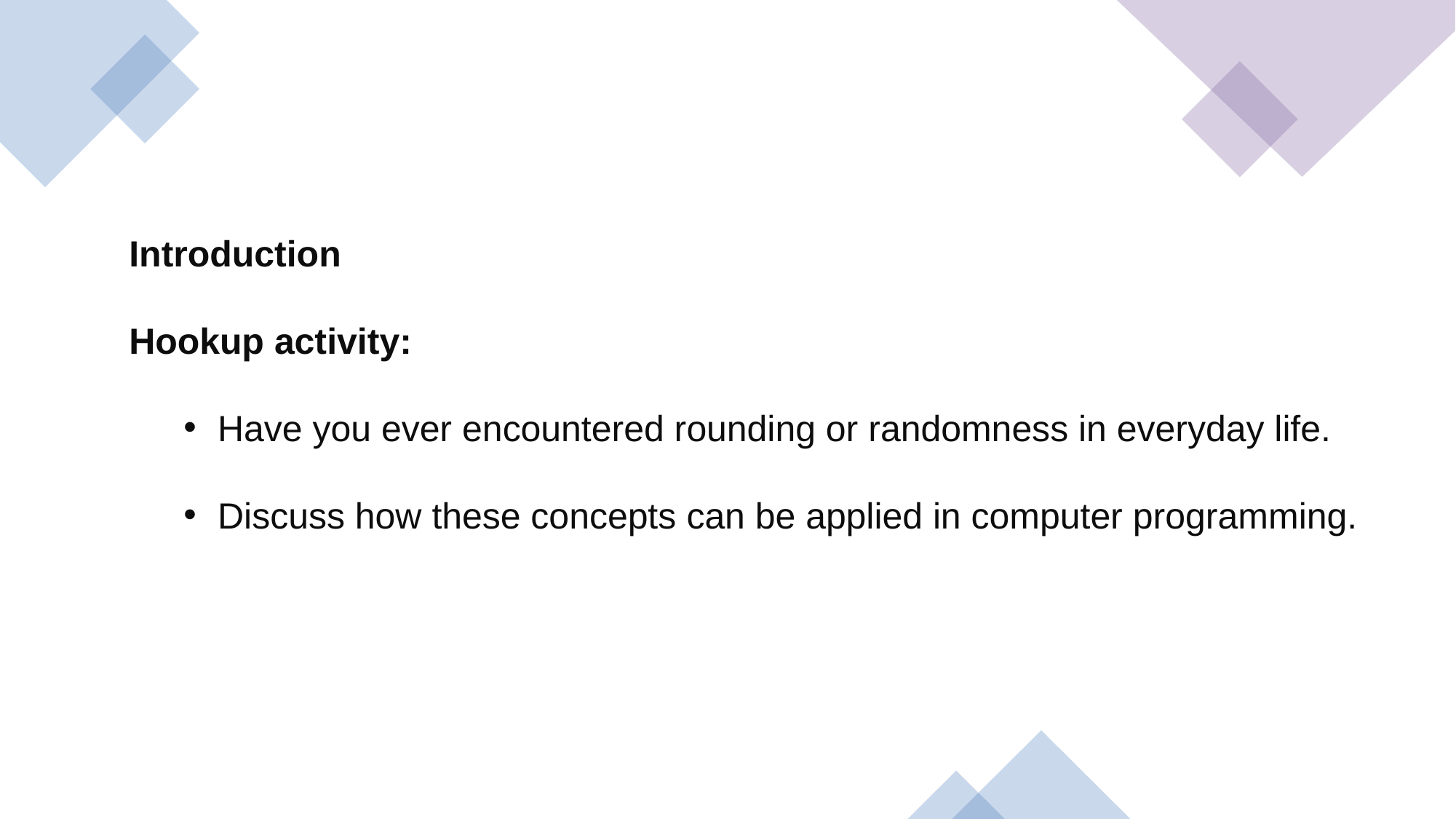

Introduction

Hookup activity:

Have you ever encountered rounding or randomness in everyday life.

Discuss how these concepts can be applied in computer programming.